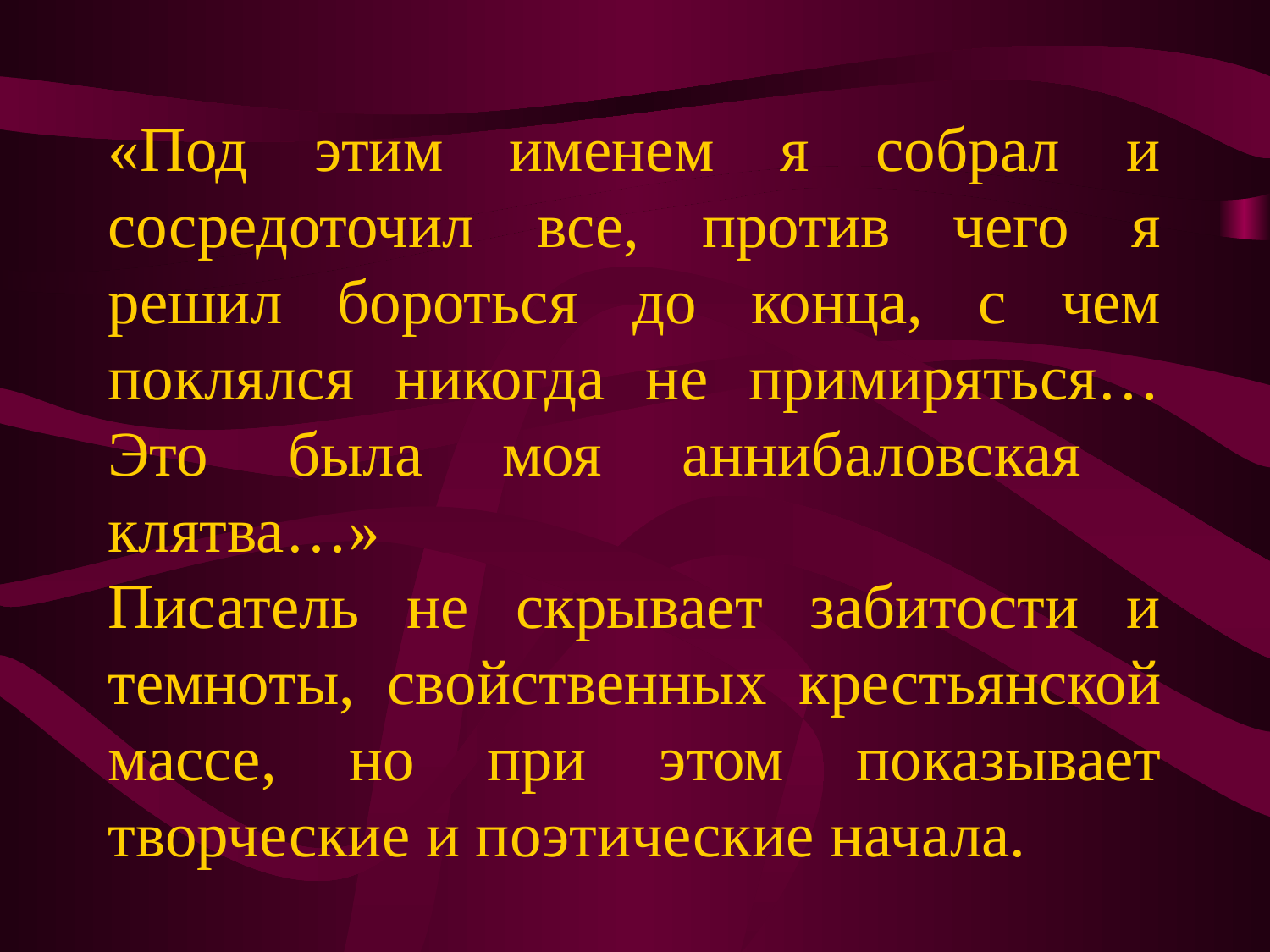

# «Под этим именем я собрал и сосредоточил все, против чего я решил бороться до конца, с чем поклялся никогда не примиряться… Это была моя аннибаловская клятва…» Писатель не скрывает забитости и темноты, свойственных крестьянской массе, но при этом показывает творческие и поэтические начала.